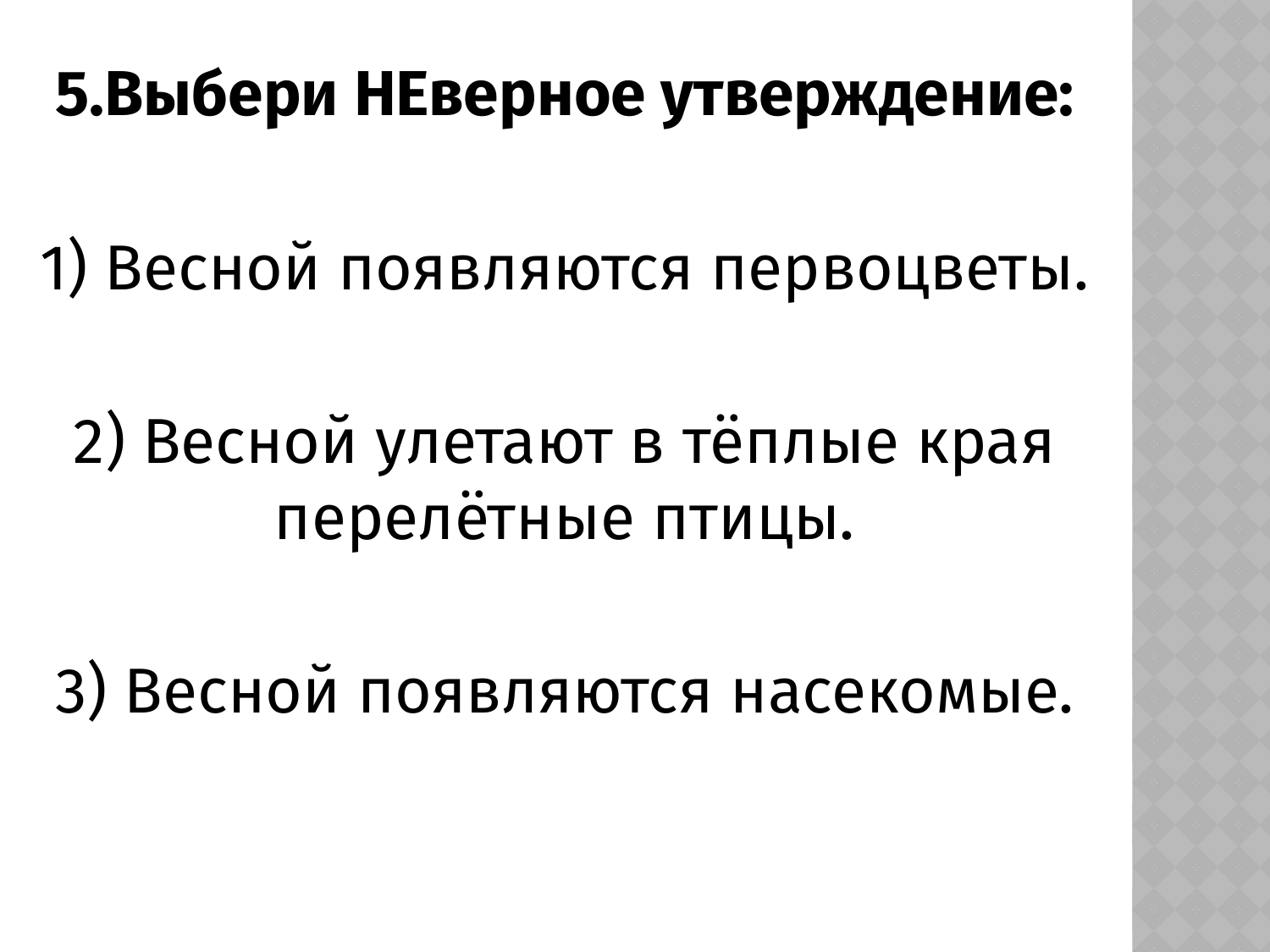

5.Выбери НЕверное утверждение:

1) Весной появляются первоцветы.

2) Весной улетают в тёплые края перелётные птицы.

3) Весной появляются насекомые.